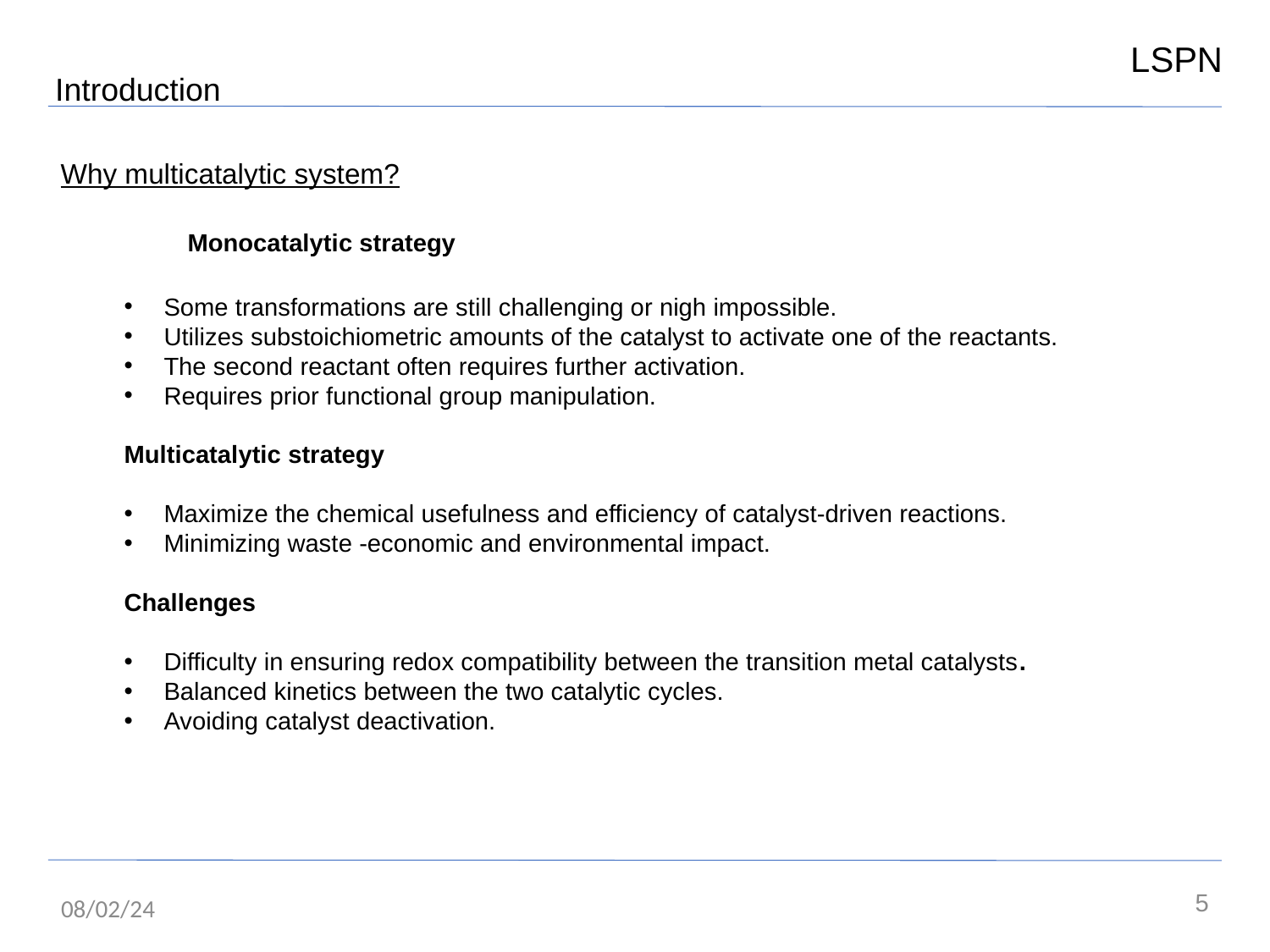

LSPN
Introduction
Why multicatalytic system?

	Monocatalytic strategy

Some transformations are still challenging or nigh impossible.
Utilizes substoichiometric amounts of the catalyst to activate one of the reactants.
The second reactant often requires further activation.
Requires prior functional group manipulation.

Multicatalytic strategy

Maximize the chemical usefulness and efficiency of catalyst-driven reactions.
Minimizing waste -economic and environmental impact.

Challenges

Difficulty in ensuring redox compatibility between the transition metal catalysts.
Balanced kinetics between the two catalytic cycles.
Avoiding catalyst deactivation.
5
08/02/24